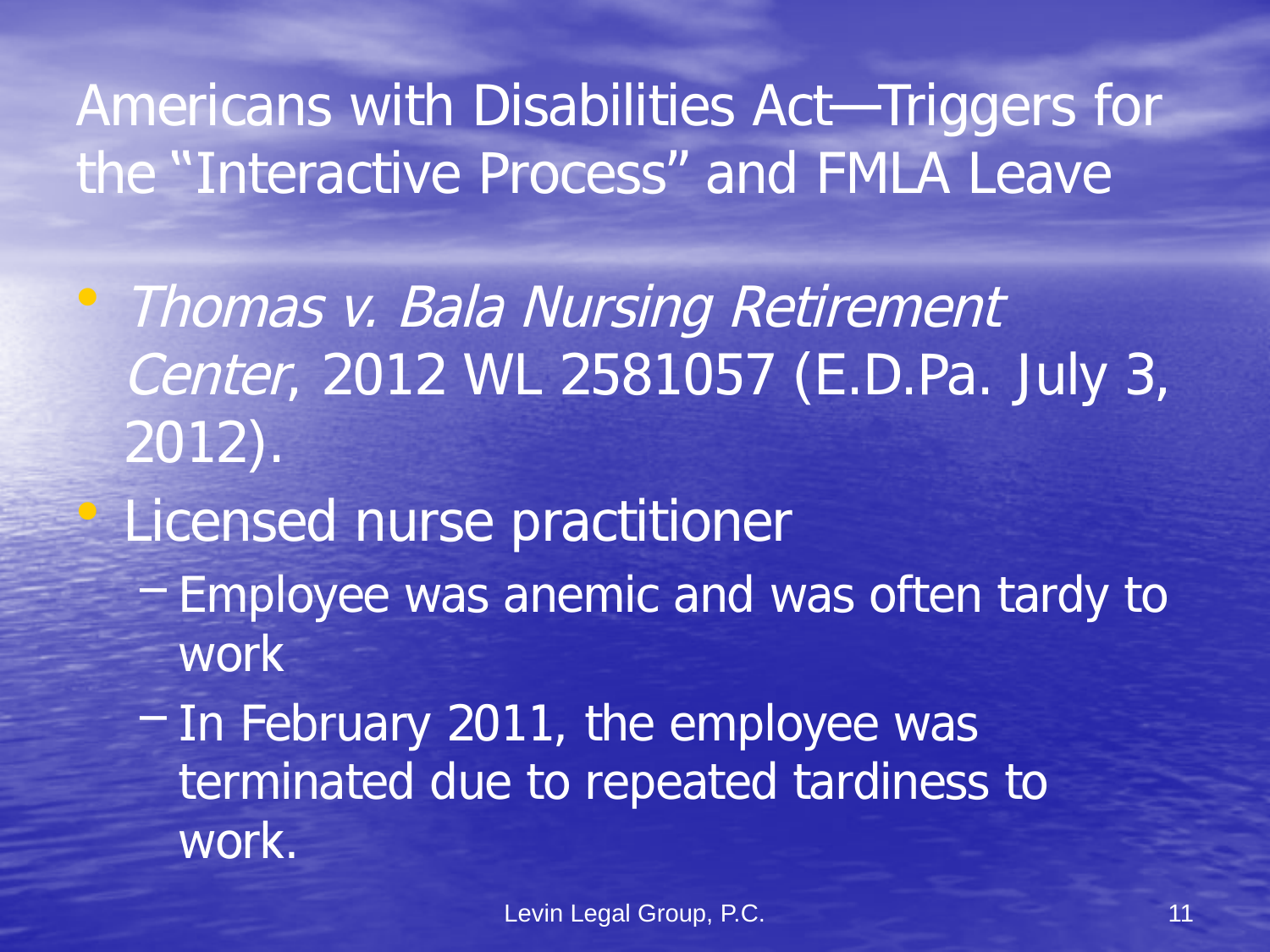

# Americans with Disabilities Act—Triggers for the “Interactive Process” and FMLA Leave
Thomas v. Bala Nursing Retirement Center, 2012 WL 2581057 (E.D.Pa. July 3, 2012).
Licensed nurse practitioner
Employee was anemic and was often tardy to work
In February 2011, the employee was terminated due to repeated tardiness to work.
Levin Legal Group, P.C.
11